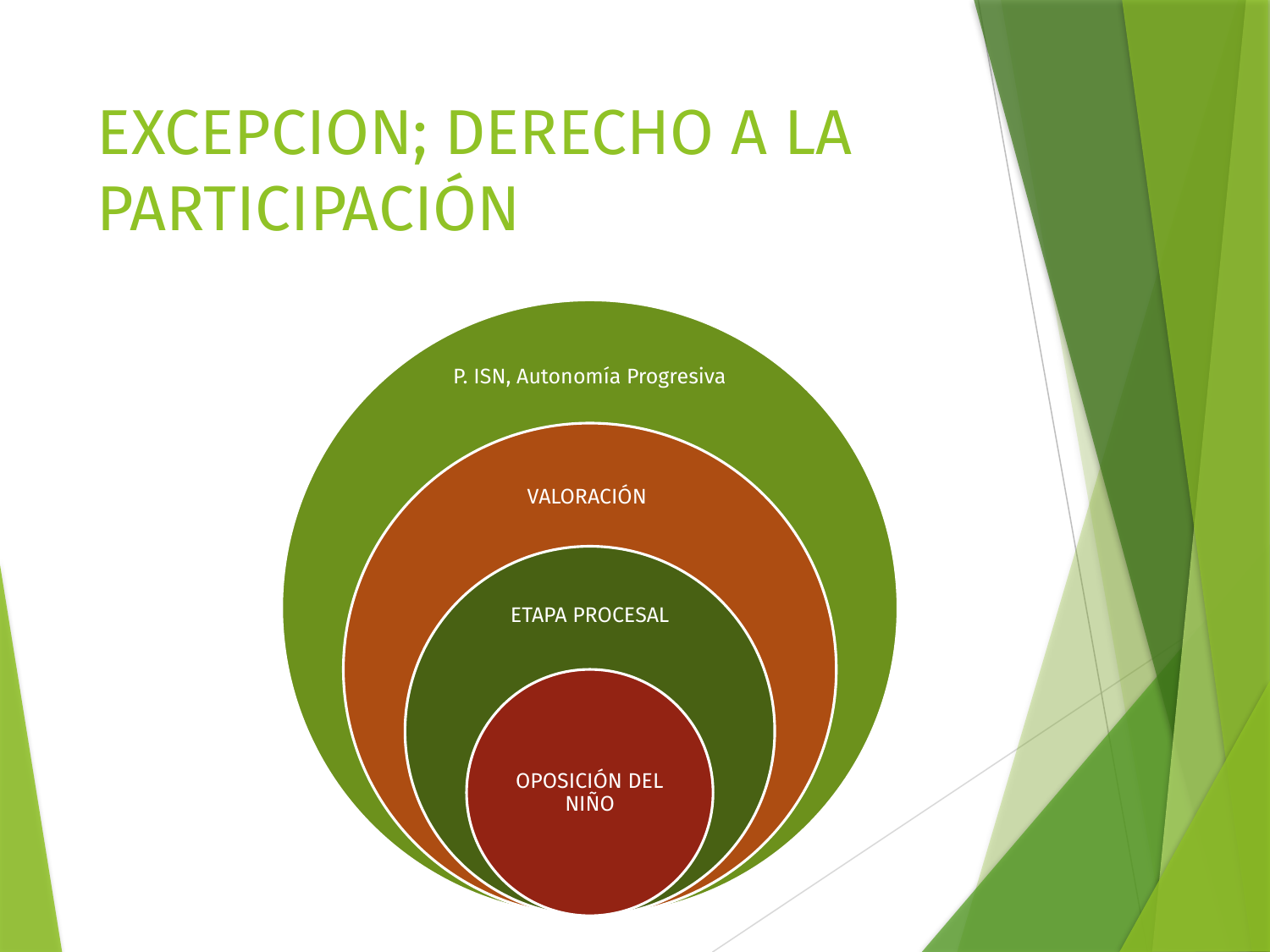

# EXCEPCION; DERECHO A LA PARTICIPACIÓN
P. ISN, Autonomía Progresiva
VALORACIÓN
ETAPA PROCESAL
OPOSICIÓN DEL NIÑO